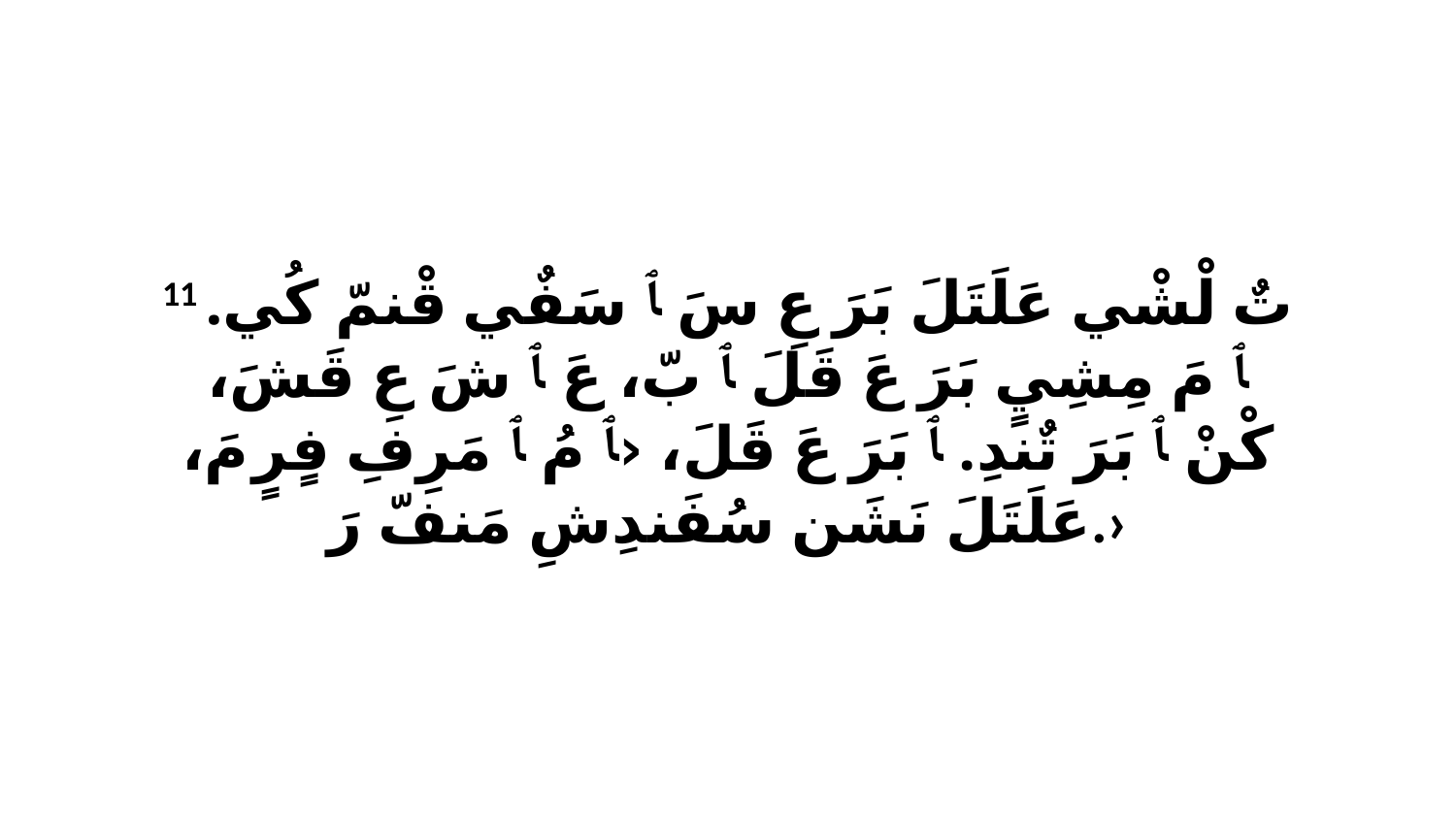

11 تٌ لْشْي عَلَتَلَ بَرَ عِ سَ ﭑ سَفٌي قْنمّ كُي. ﭑ مَ مِشِيٍ بَرَ عَ قَلَ ﭑ بّ، عَ ﭑ شَ عِ قَشَ، كْنْ ﭑ بَرَ تٌندِ. ﭑ بَرَ عَ قَلَ، ‹ﭑ مُ ﭑ مَرِفِ فٍرٍ مَ، عَلَتَلَ نَشَن سُفَندِشِ مَنفّ رَ.›